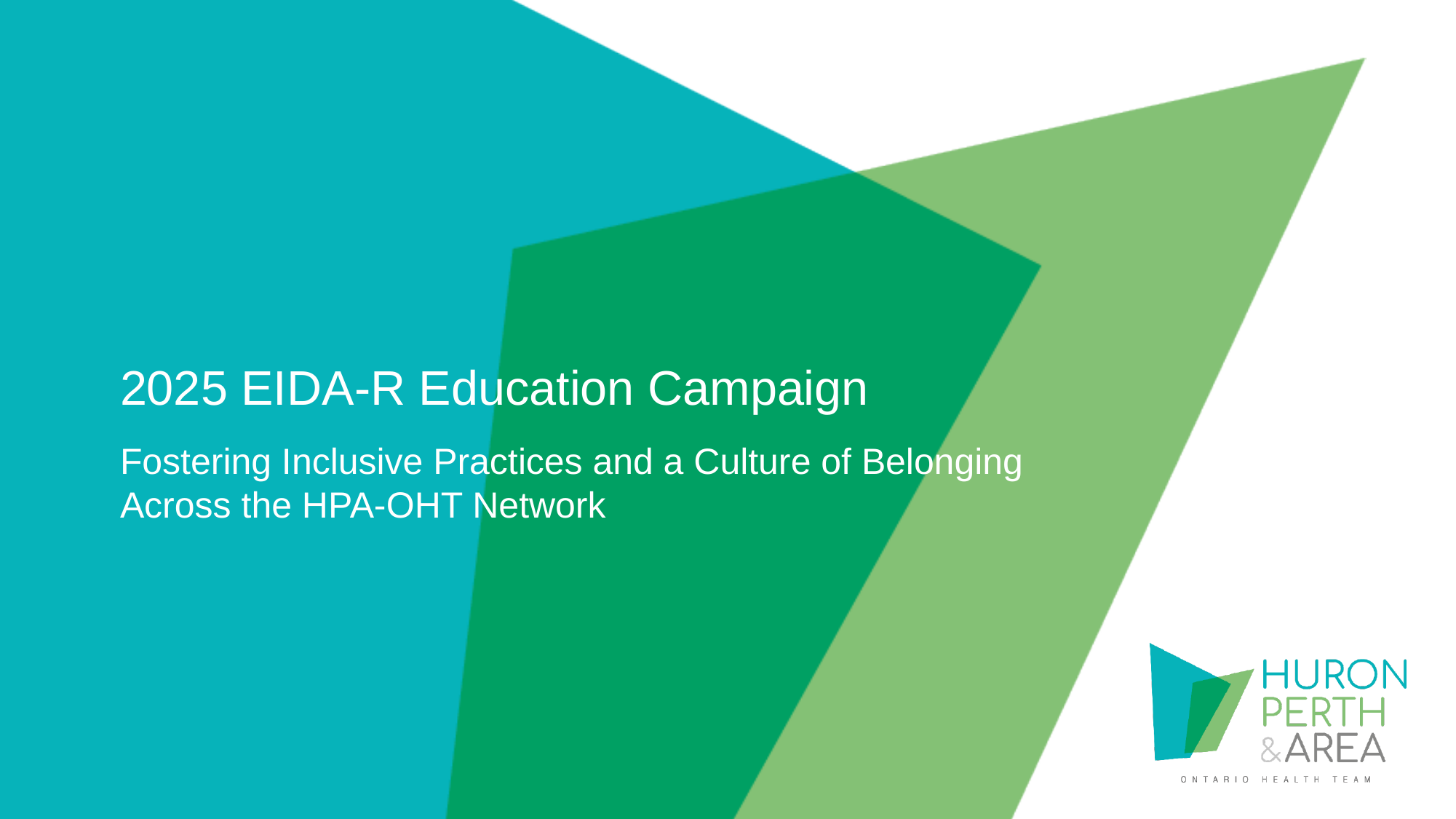

# 2025 EIDA-R Education Campaign
Fostering Inclusive Practices and a Culture of Belonging Across the HPA-OHT Network